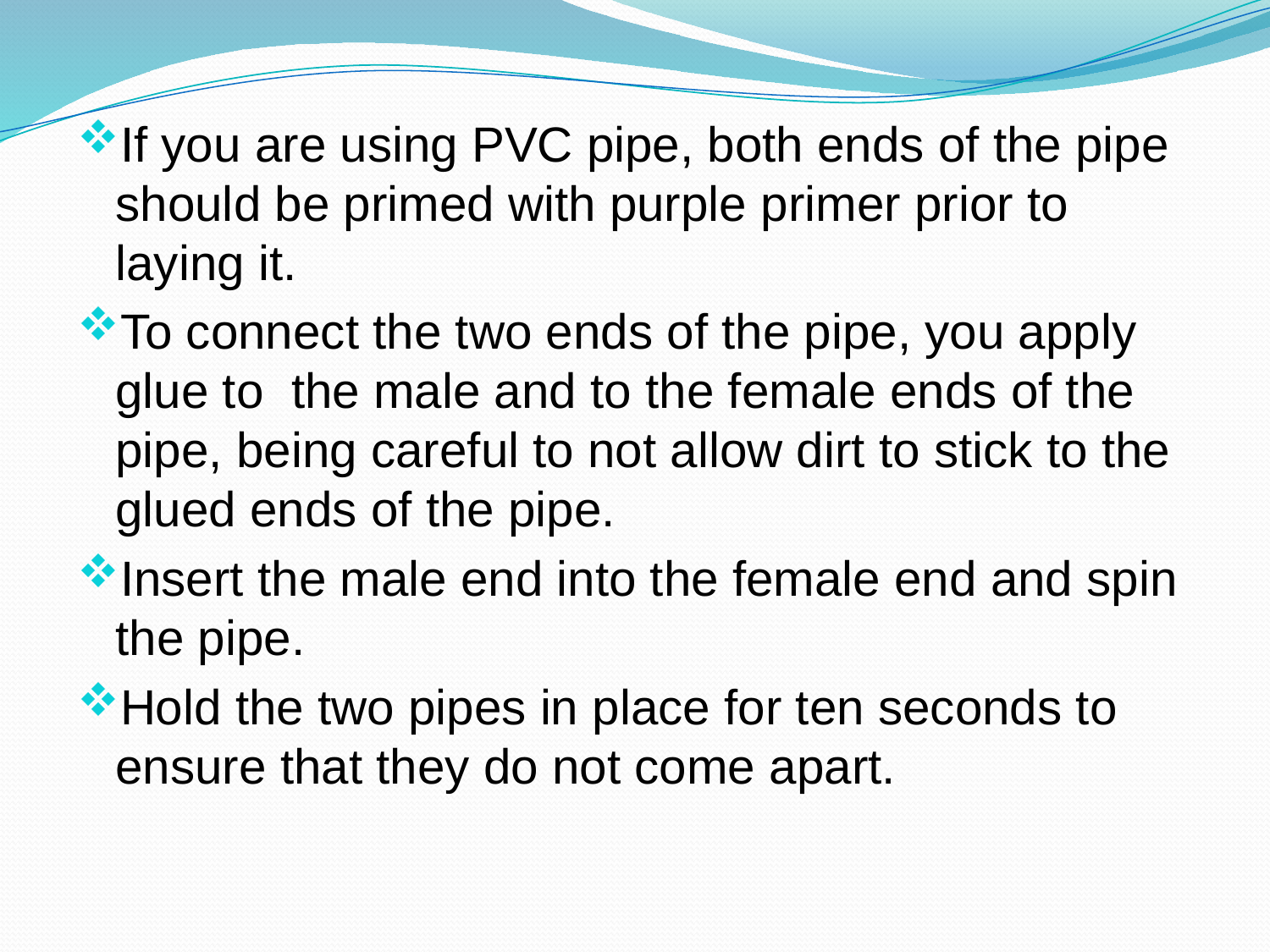

If you are using PVC pipe, both ends of the pipe should be primed with purple primer prior to laying it.
To connect the two ends of the pipe, you apply glue to  the male and to the female ends of the pipe, being careful to not allow dirt to stick to the glued ends of the pipe.
Insert the male end into the female end and spin the pipe.
Hold the two pipes in place for ten seconds to ensure that they do not come apart.